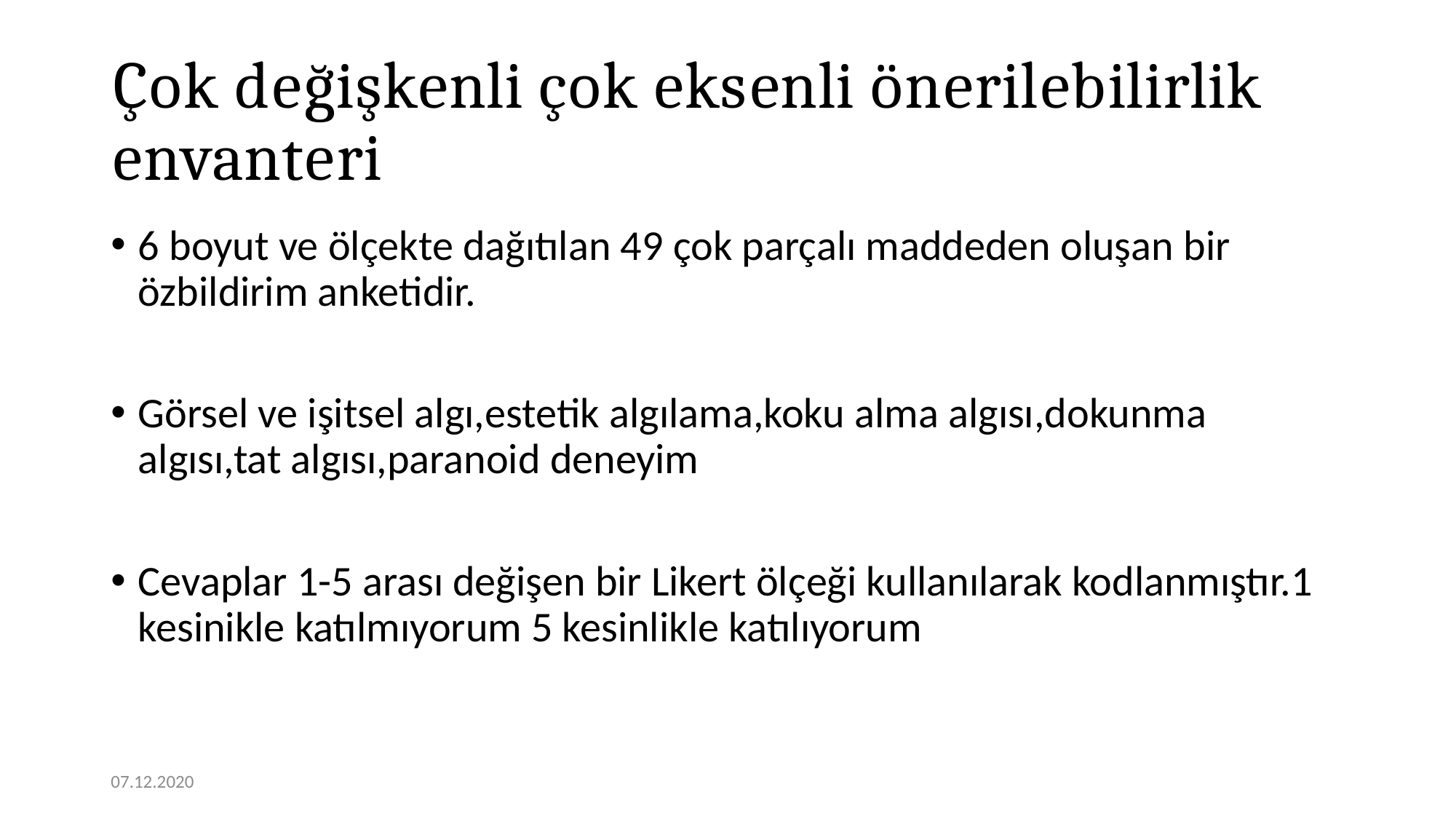

# Çok değişkenli çok eksenli önerilebilirlik envanteri
6 boyut ve ölçekte dağıtılan 49 çok parçalı maddeden oluşan bir özbildirim anketidir.

Görsel ve işitsel algı,estetik algılama,koku alma algısı,dokunma algısı,tat algısı,paranoid deneyim

Cevaplar 1-5 arası değişen bir Likert ölçeği kullanılarak kodlanmıştır.1 kesinikle katılmıyorum 5 kesinlikle katılıyorum

07.12.2020